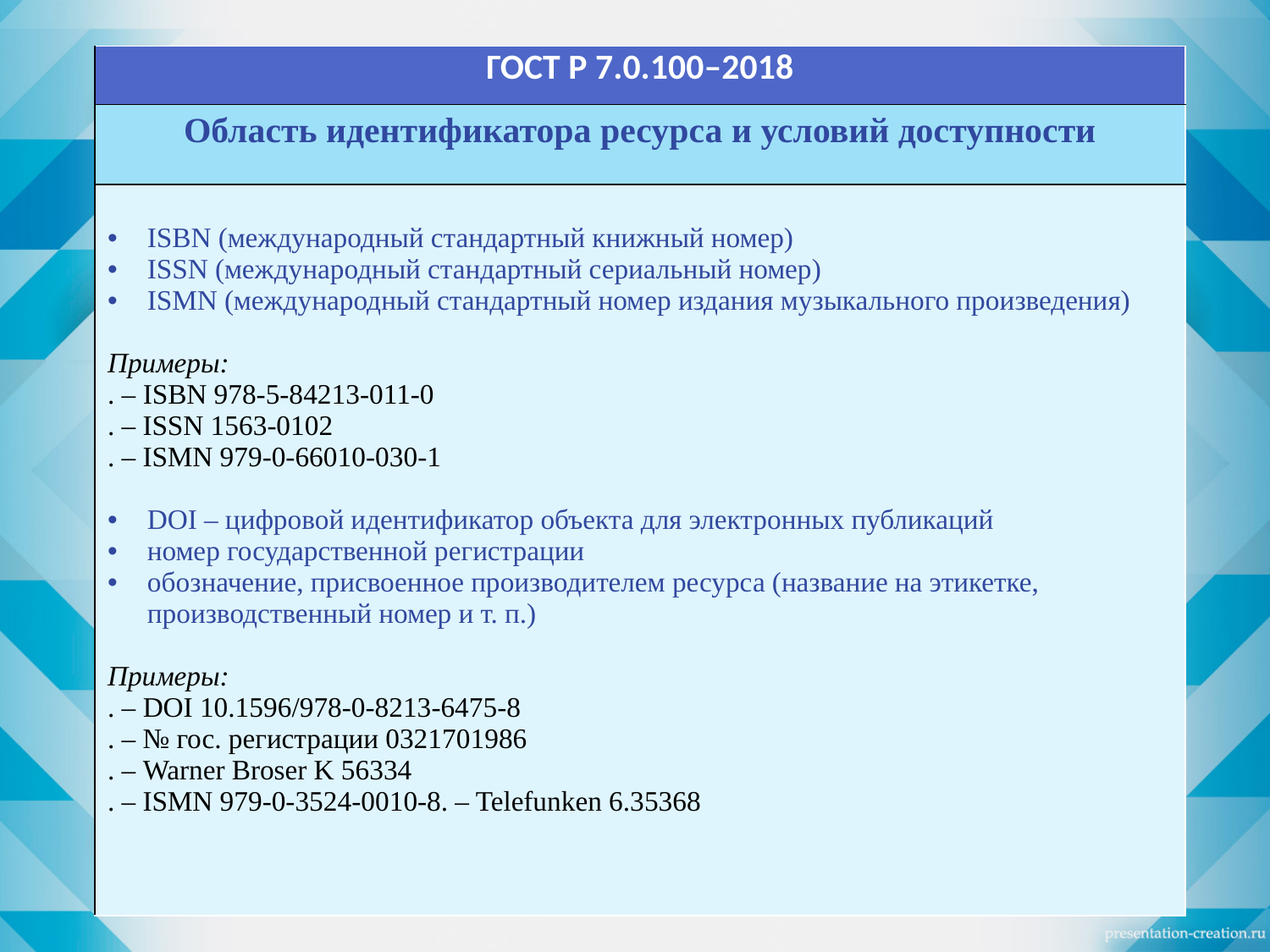

| ГОСТ Р 7.0.100–2018 |
| --- |
| Область идентификатора ресурса и условий доступности |
| ISBN (международный стандартный книжный номер) ISSN (международный стандартный сериальный номер) ISMN (международный стандартный номер издания музыкального произведения) Примеры: . – ISBN 978-5-84213-011-0 . – ISSN 1563-0102 . – ISMN 979-0-66010-030-1 DOI – цифровой идентификатор объекта для электронных публикаций номер государственной регистрации обозначение, присвоенное производителем ресурса (название на этикетке, производственный номер и т. п.) Примеры: . – DOI 10.1596/978-0-8213-6475-8 . – № гос. регистрации 0321701986 . – Warner Broser K 56334 . – ISMN 979-0-3524-0010-8. – Telefunken 6.35368 |